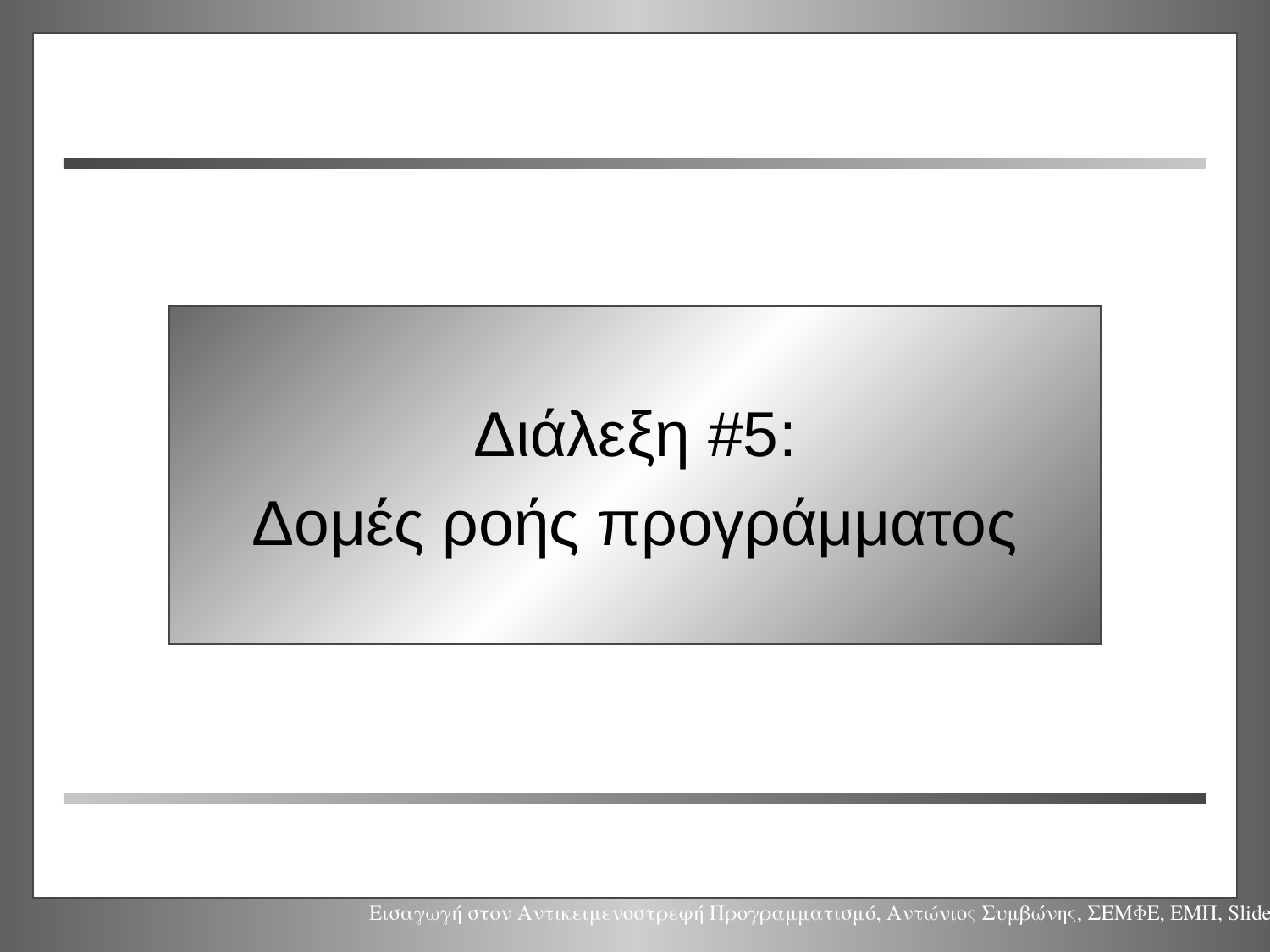

# Week 5: loops
Διάλεξη #5:
Δομές ροής προγράμματος